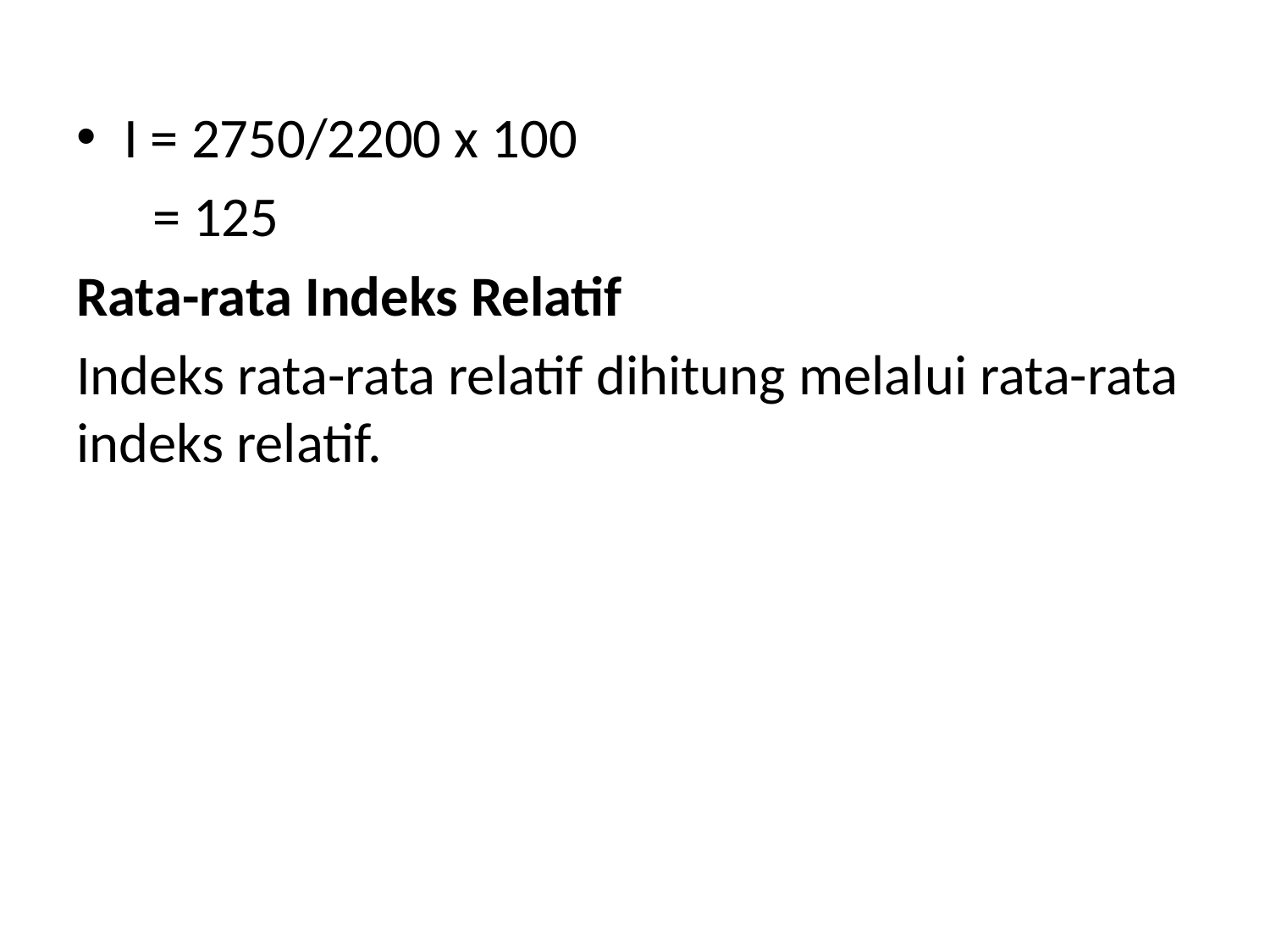

I = 2750/2200 x 100
      = 125
Rata-rata Indeks Relatif
Indeks rata-rata relatif dihitung melalui rata-rata indeks relatif.